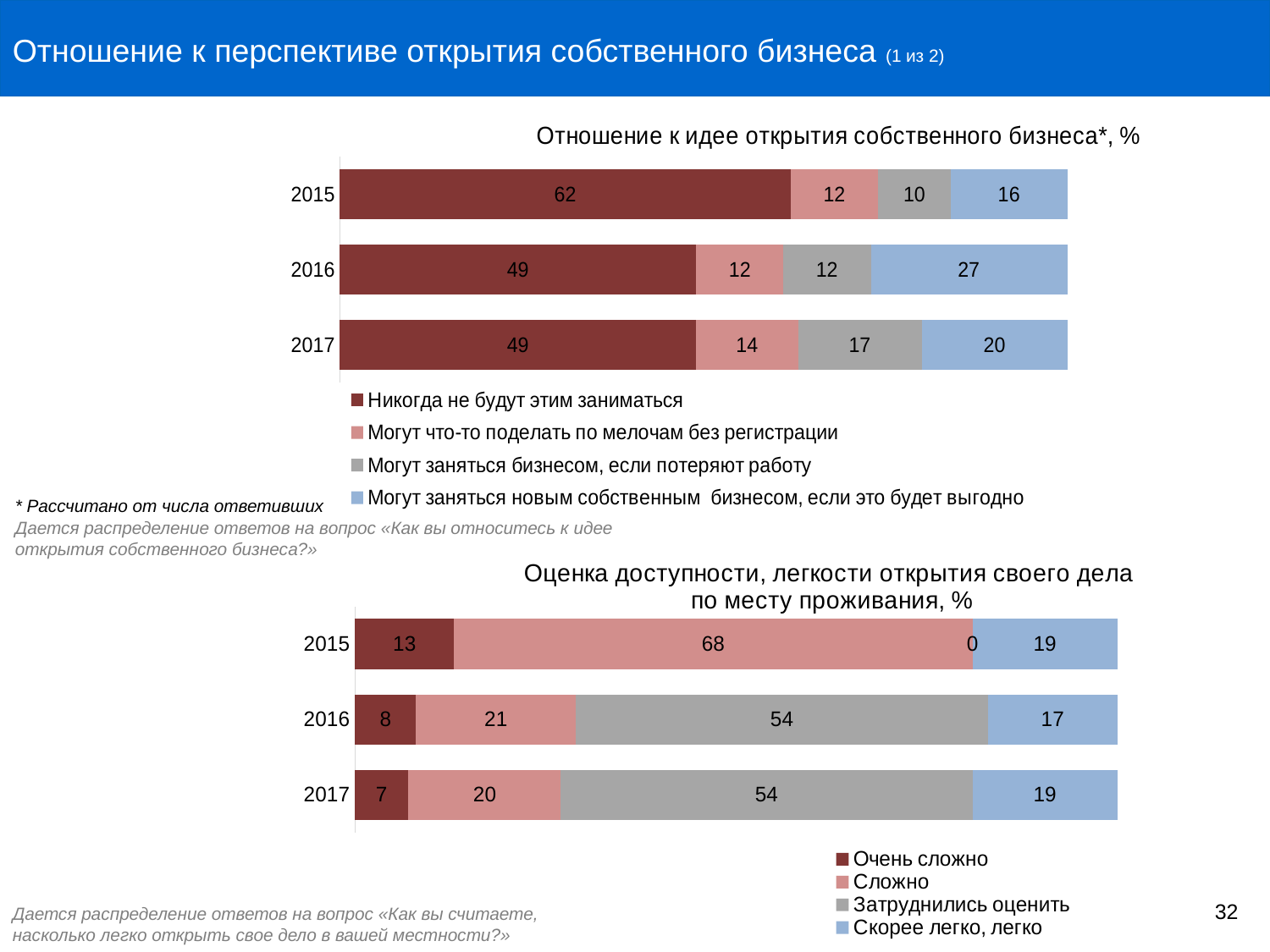

Отношение к перспективе открытия собственного бизнеса (1 из 2)

### Chart: Отношение к идее открытия собственного бизнеса*, %

| Category | Никогда не будут этим заниматься  | Могут что-то поделать по мелочам без регистрации | Могут заняться бизнесом, если потеряют работу | Могут заняться новым собственным  бизнесом, если это будет выгодно |
|---|---|---|---|---|
| 2015 | 62.0 | 12.0 | 10.0 | 16.0 |
| 2016 | 49.0 | 12.0 | 12.0 | 27.0 |
| 2017 | 49.0 | 14.0 | 17.0 | 20.0 |
* Рассчитано от числа ответивших
Дается распределение ответов на вопрос «Как вы относитесь к идее открытия собственного бизнеса?»

### Chart: Оценка доступности, легкости открытия своего дела по месту проживания, %

| Category | Очень сложно | Сложно | Затруднились оценить | Скорее легко, легко |
|---|---|---|---|---|
| 2015 | 13.0 | 68.0 | 0.0 | 19.0 |
| 2016 | 8.0 | 21.0 | 54.0 | 17.0 |
| 2017 | 7.0 | 20.0 | 54.0 | 19.0 |
32
Дается распределение ответов на вопрос «Как вы считаете, насколько легко открыть свое дело в вашей местности?»